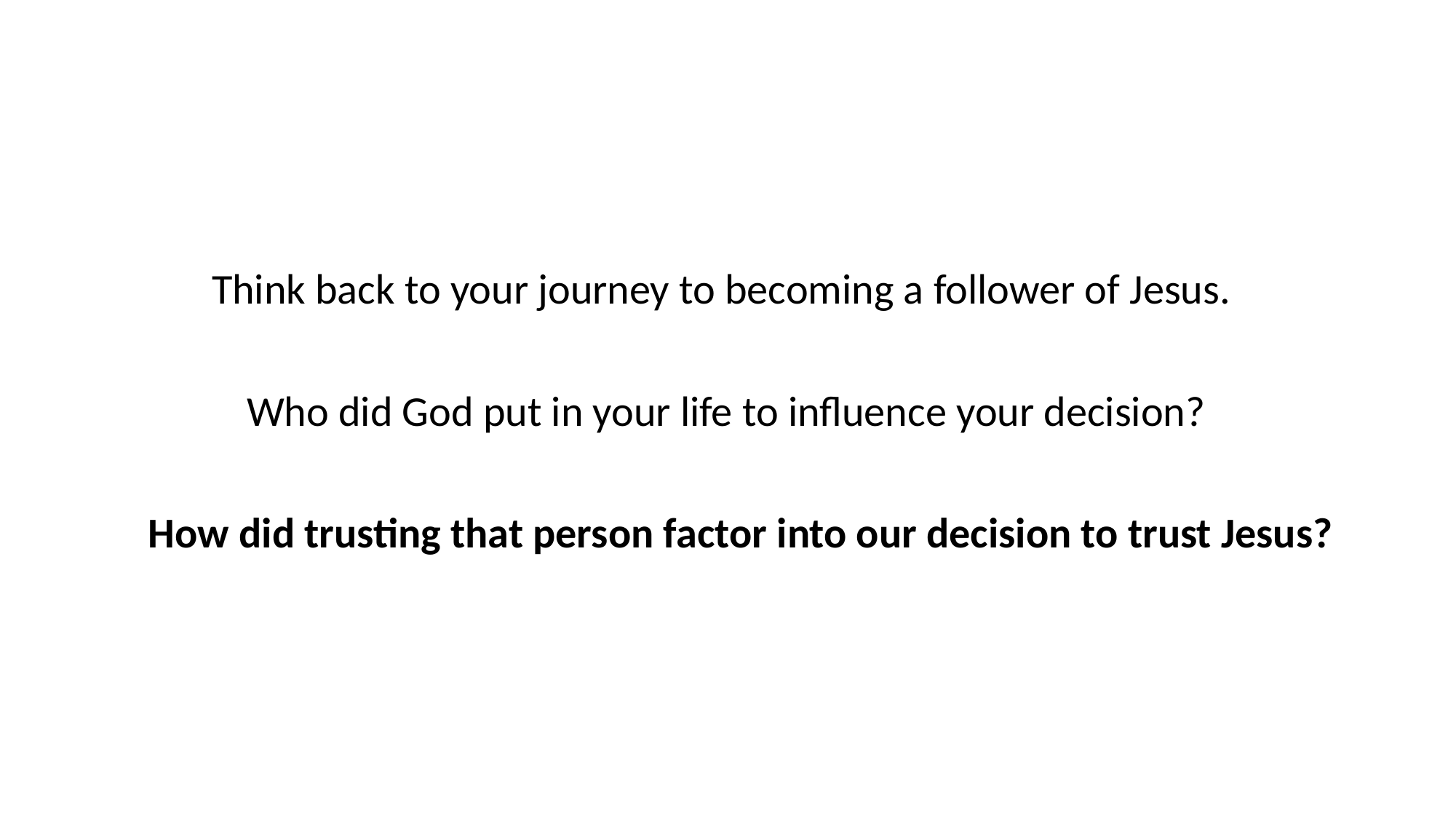

Think back to your journey to becoming a follower of Jesus.

 Who did God put in your life to influence your decision?

 How did trusting that person factor into our decision to trust Jesus?